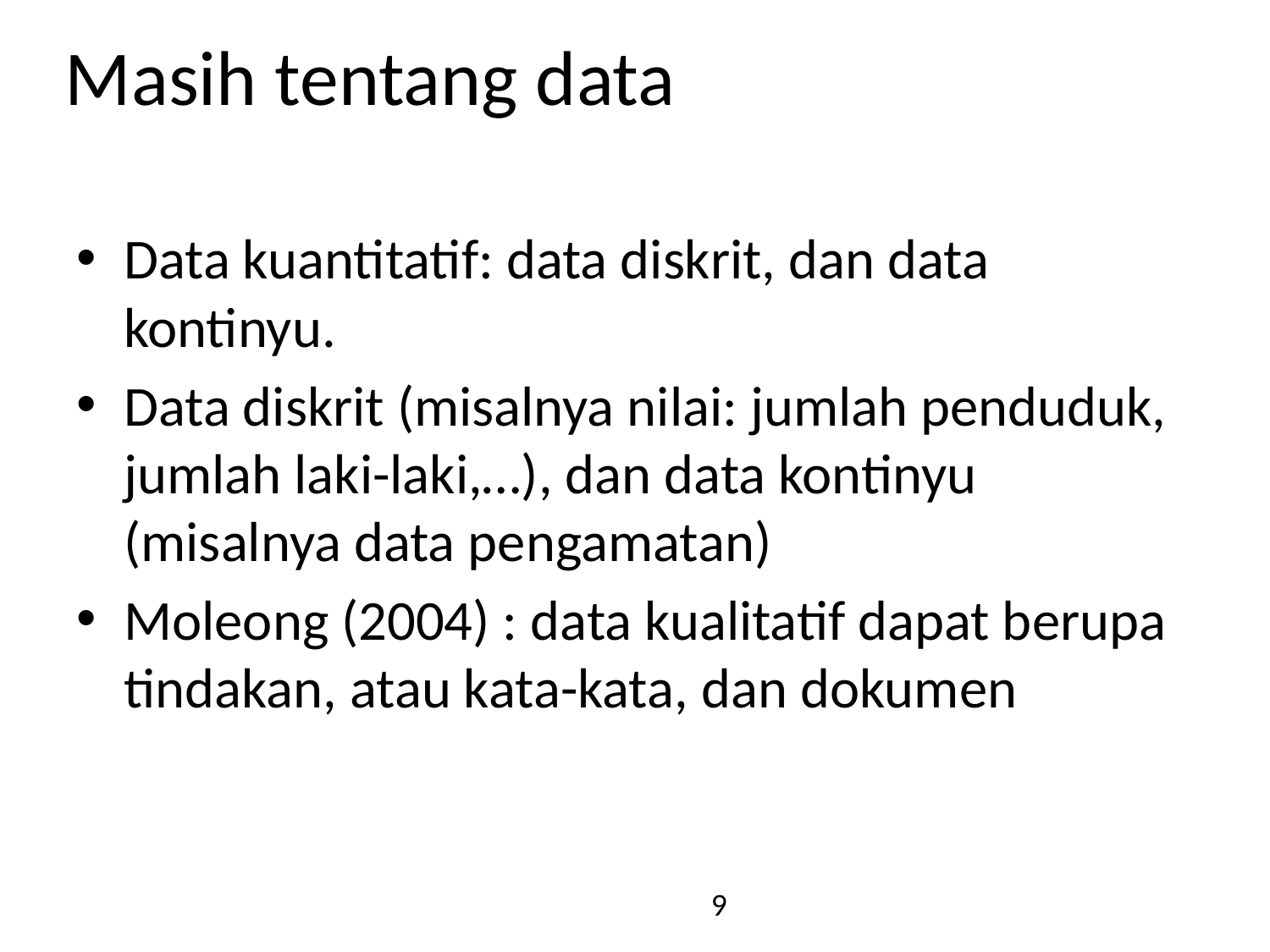

Masih tentang data

Data kuantitatif: data diskrit, dan data kontinyu.
Data diskrit (misalnya nilai: jumlah penduduk, jumlah laki-laki,…), dan data kontinyu (misalnya data pengamatan)
Moleong (2004) : data kualitatif dapat berupa tindakan, atau kata-kata, dan dokumen

9